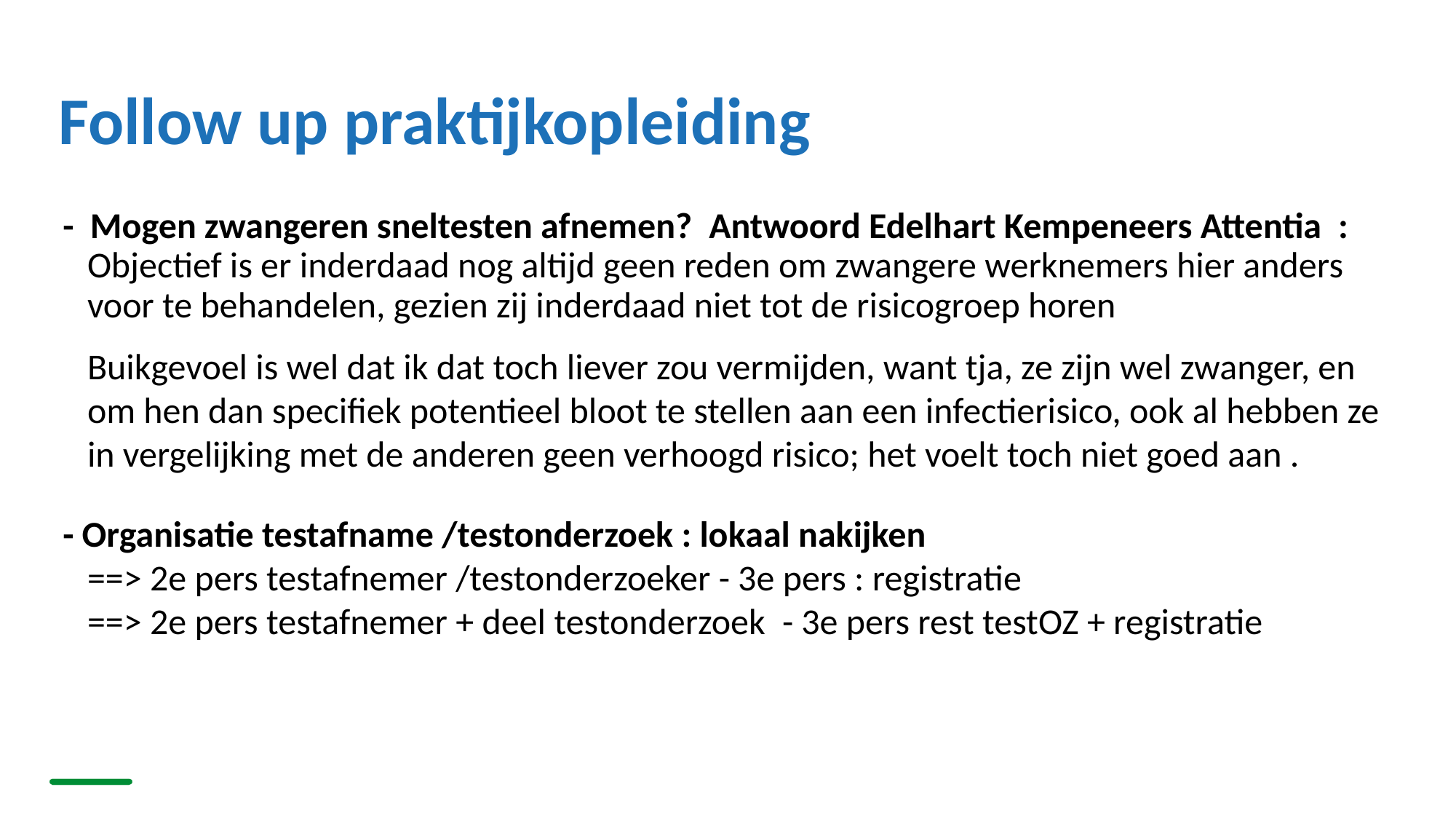

# Follow up praktijkopleiding
-  Mogen zwangeren sneltesten afnemen?  Antwoord Edelhart Kempeneers Attentia  :
   Objectief is er inderdaad nog altijd geen reden om zwangere werknemers hier anders
   voor te behandelen, gezien zij inderdaad niet tot de risicogroep horen
   Buikgevoel is wel dat ik dat toch liever zou vermijden, want tja, ze zijn wel zwanger, en
   om hen dan specifiek potentieel bloot te stellen aan een infectierisico, ook al hebben ze
   in vergelijking met de anderen geen verhoogd risico; het voelt toch niet goed aan .
- Organisatie testafname /testonderzoek : lokaal nakijken
   ==> 2e pers testafnemer /testonderzoeker - 3e pers : registratie 
   ==> 2e pers testafnemer + deel testonderzoek  - 3e pers rest testOZ + registratie